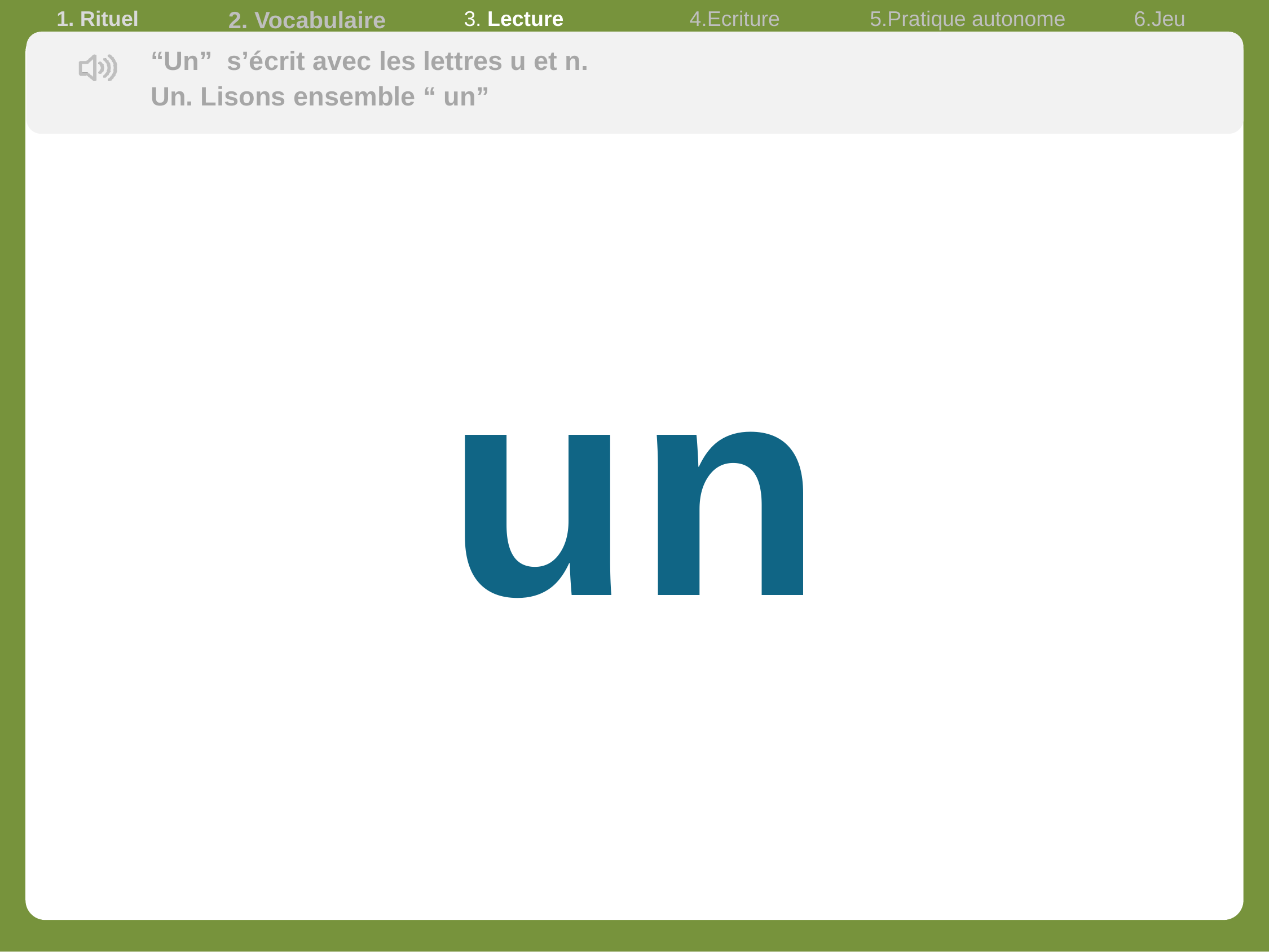

| 1. Rituel | 2. Vocabulaire | 3. Lecture | 4.Ecriture | 5.Pratique autonome | 6.Jeu |
| --- | --- | --- | --- | --- | --- |

“Un”  s’écrit avec les lettres u et n.
Un. Lisons ensemble “ un”

un